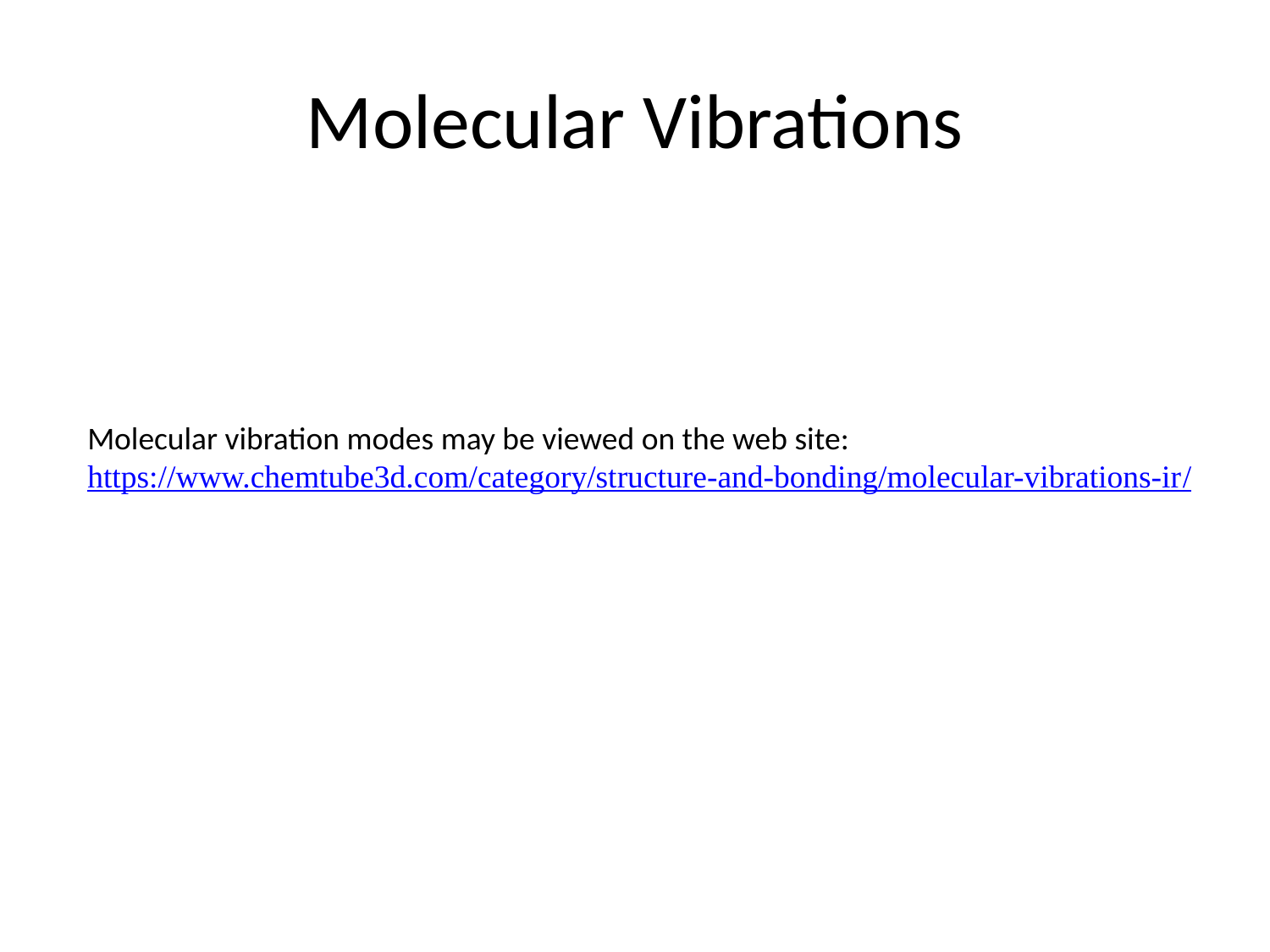

# Molecular Vibrations
Molecular vibration modes may be viewed on the web site:
https://www.chemtube3d.com/category/structure-and-bonding/molecular-vibrations-ir/